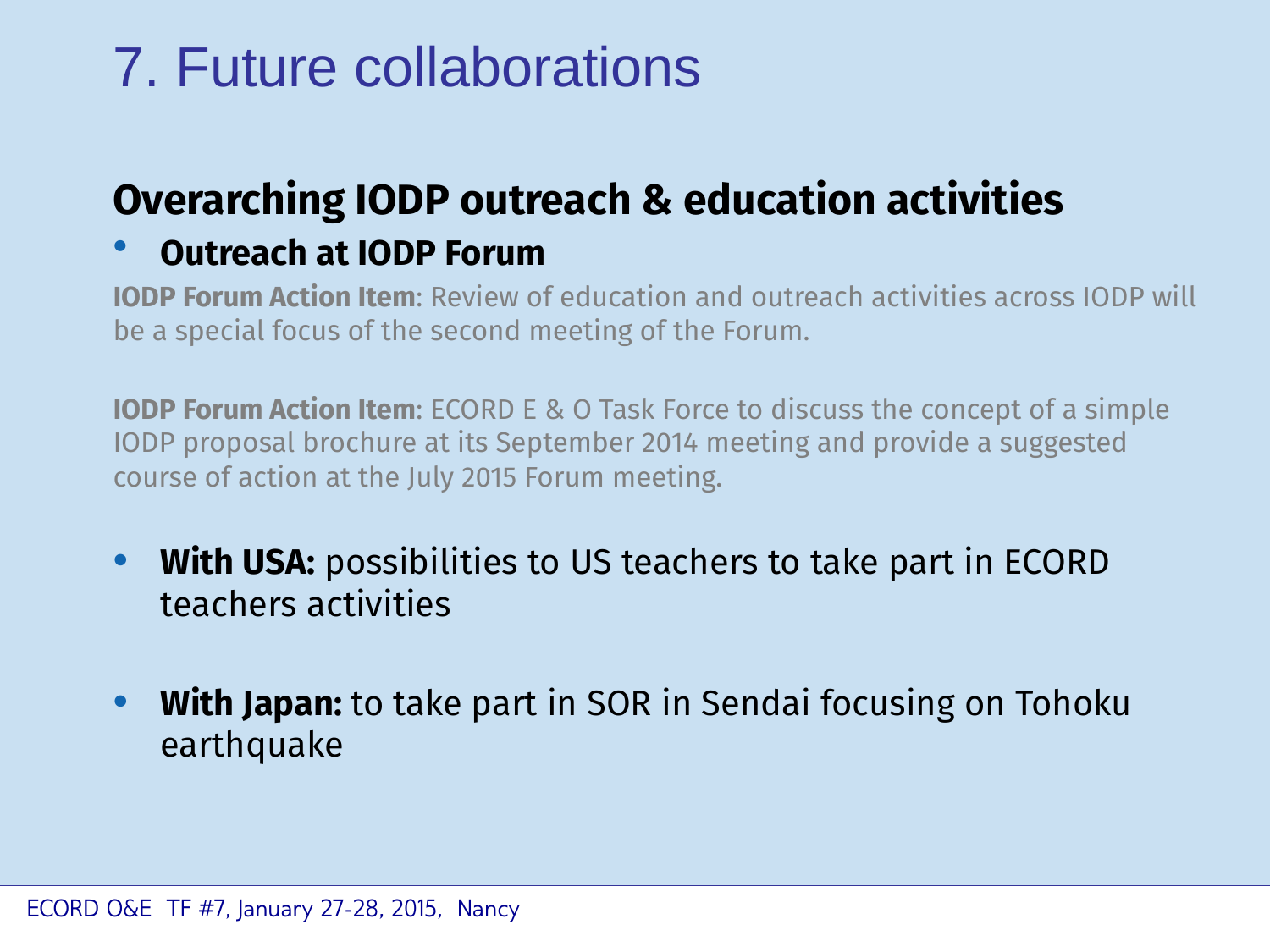

7. Future collaborations
Overarching IODP outreach & education activities
Outreach at IODP Forum
IODP Forum Action Item: Review of education and outreach activities across IODP will be a special focus of the second meeting of the Forum.

IODP Forum Action Item: ECORD E & O Task Force to discuss the concept of a simple IODP proposal brochure at its September 2014 meeting and provide a suggested course of action at the July 2015 Forum meeting.

With USA: possibilities to US teachers to take part in ECORD teachers activities

With Japan: to take part in SOR in Sendai focusing on Tohoku earthquake
        ECORD O&E  TF #7, January 27-28, 2015,  Nancy